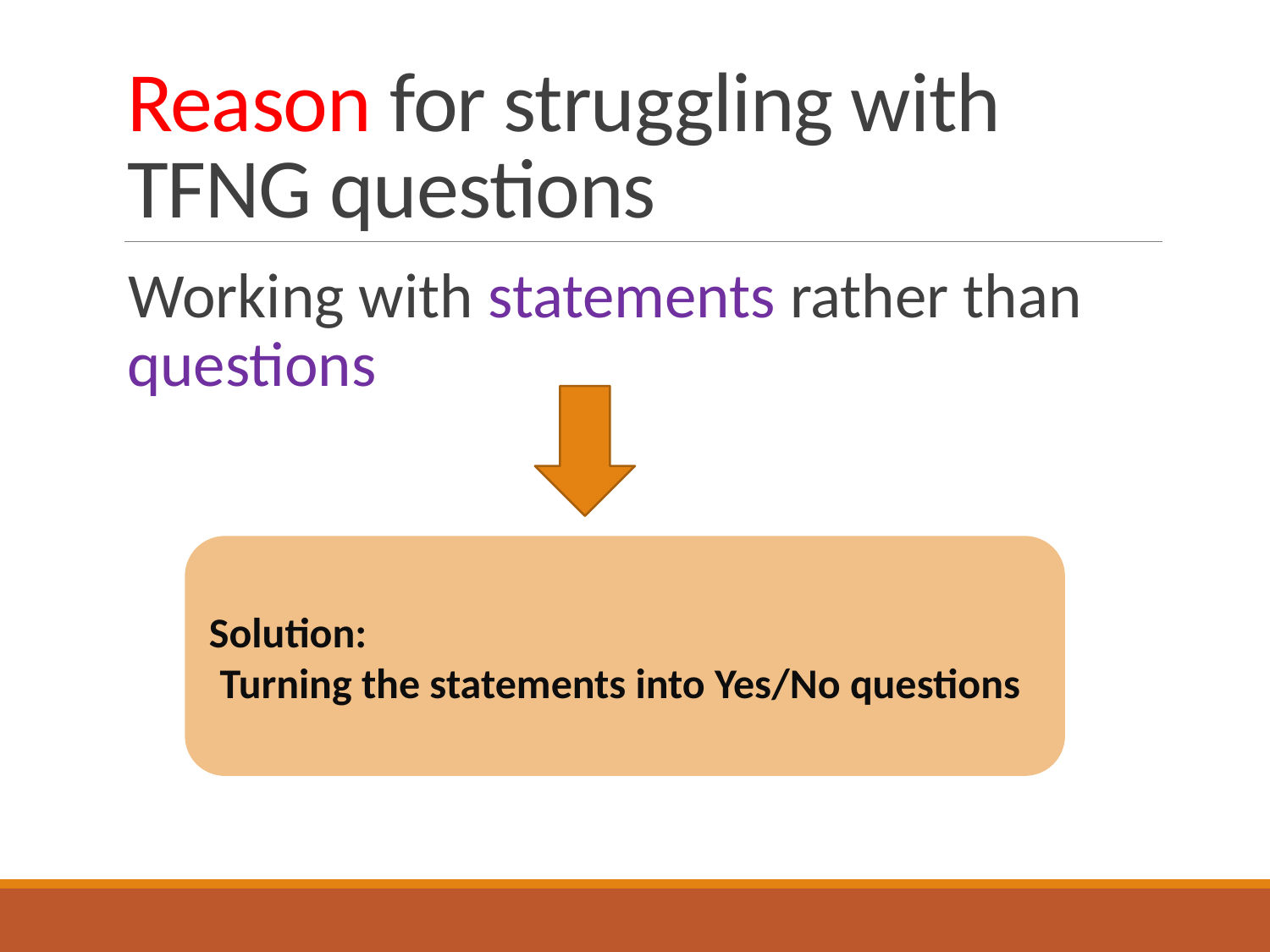

# Reason for struggling with TFNG questions
Working with statements rather than questions

Solution:
Turning the statements into Yes/No questions